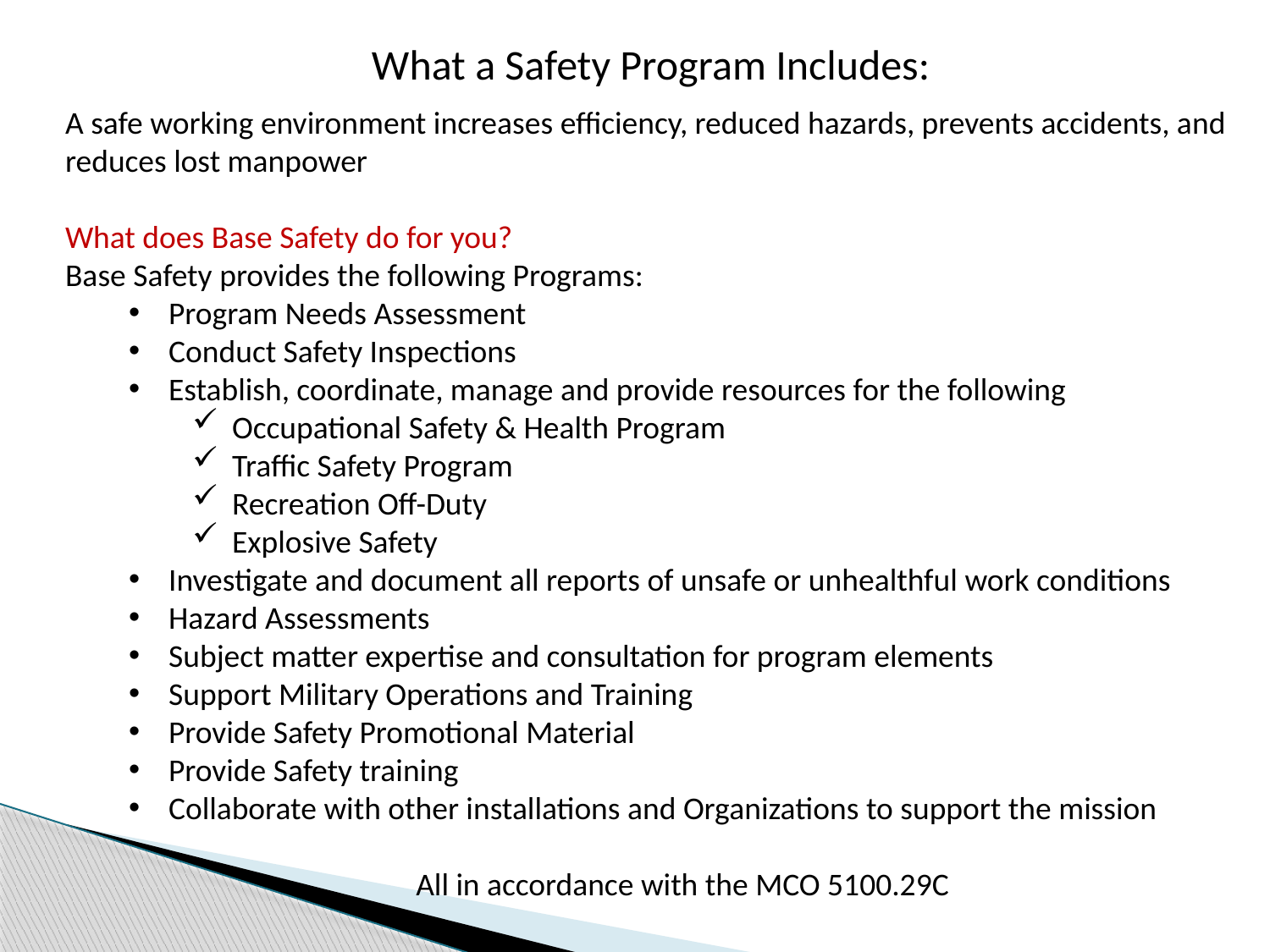

What a Safety Program Includes:
A safe working environment increases efficiency, reduced hazards, prevents accidents, and reduces lost manpower

What does Base Safety do for you?
Base Safety provides the following Programs:
Program Needs Assessment
Conduct Safety Inspections
Establish, coordinate, manage and provide resources for the following
Occupational Safety & Health Program
Traffic Safety Program
Recreation Off-Duty
Explosive Safety
Investigate and document all reports of unsafe or unhealthful work conditions
Hazard Assessments
Subject matter expertise and consultation for program elements
Support Military Operations and Training
Provide Safety Promotional Material
Provide Safety training
Collaborate with other installations and Organizations to support the mission

All in accordance with the MCO 5100.29C